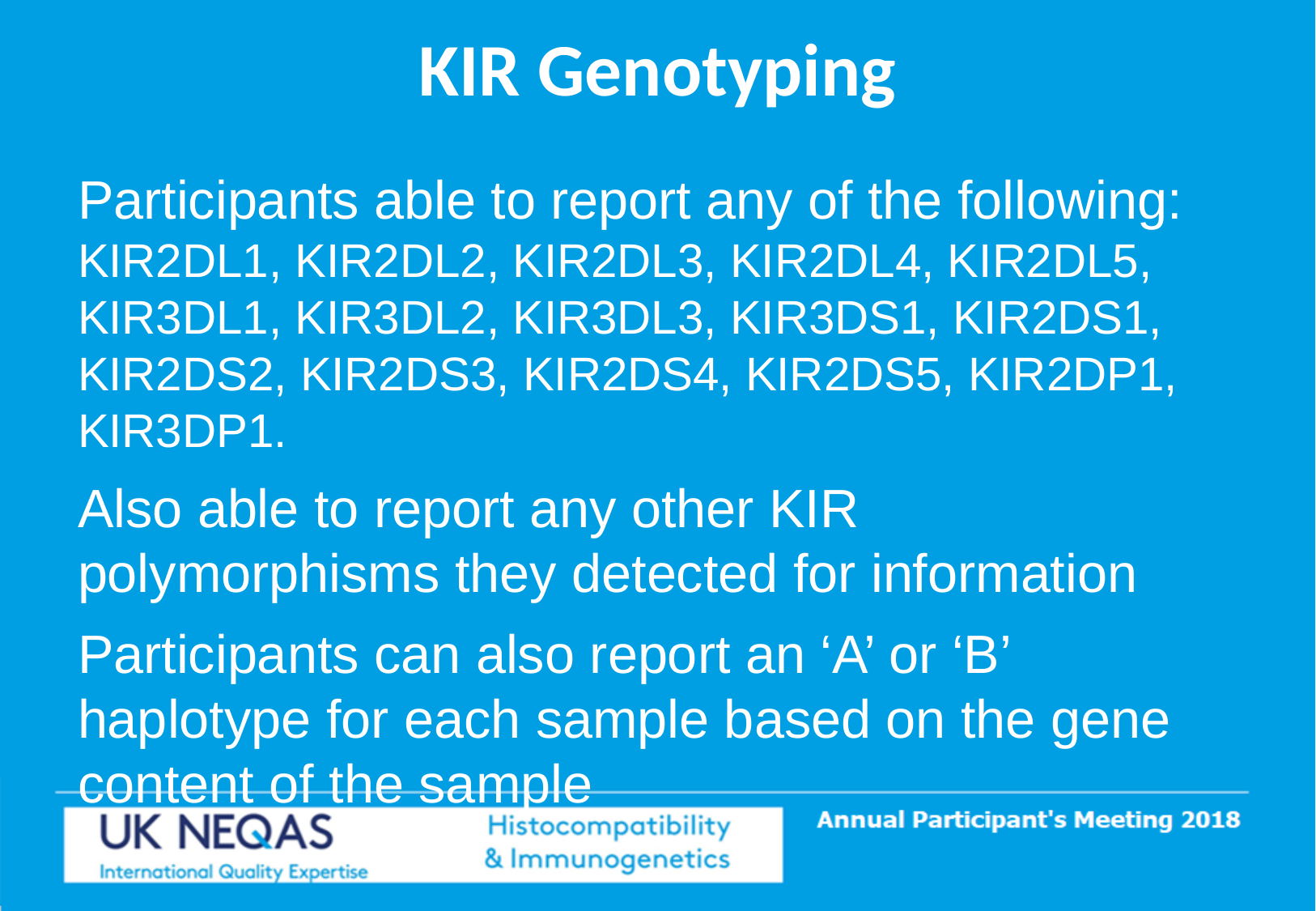

KIR Genotyping
Participants able to report any of the following: KIR2DL1, KIR2DL2, KIR2DL3, KIR2DL4, KIR2DL5, KIR3DL1, KIR3DL2, KIR3DL3, KIR3DS1, KIR2DS1, KIR2DS2, KIR2DS3, KIR2DS4, KIR2DS5, KIR2DP1, KIR3DP1.
Also able to report any other KIR polymorphisms they detected for information
Participants can also report an ‘A’ or ‘B’ haplotype for each sample based on the gene content of the sample